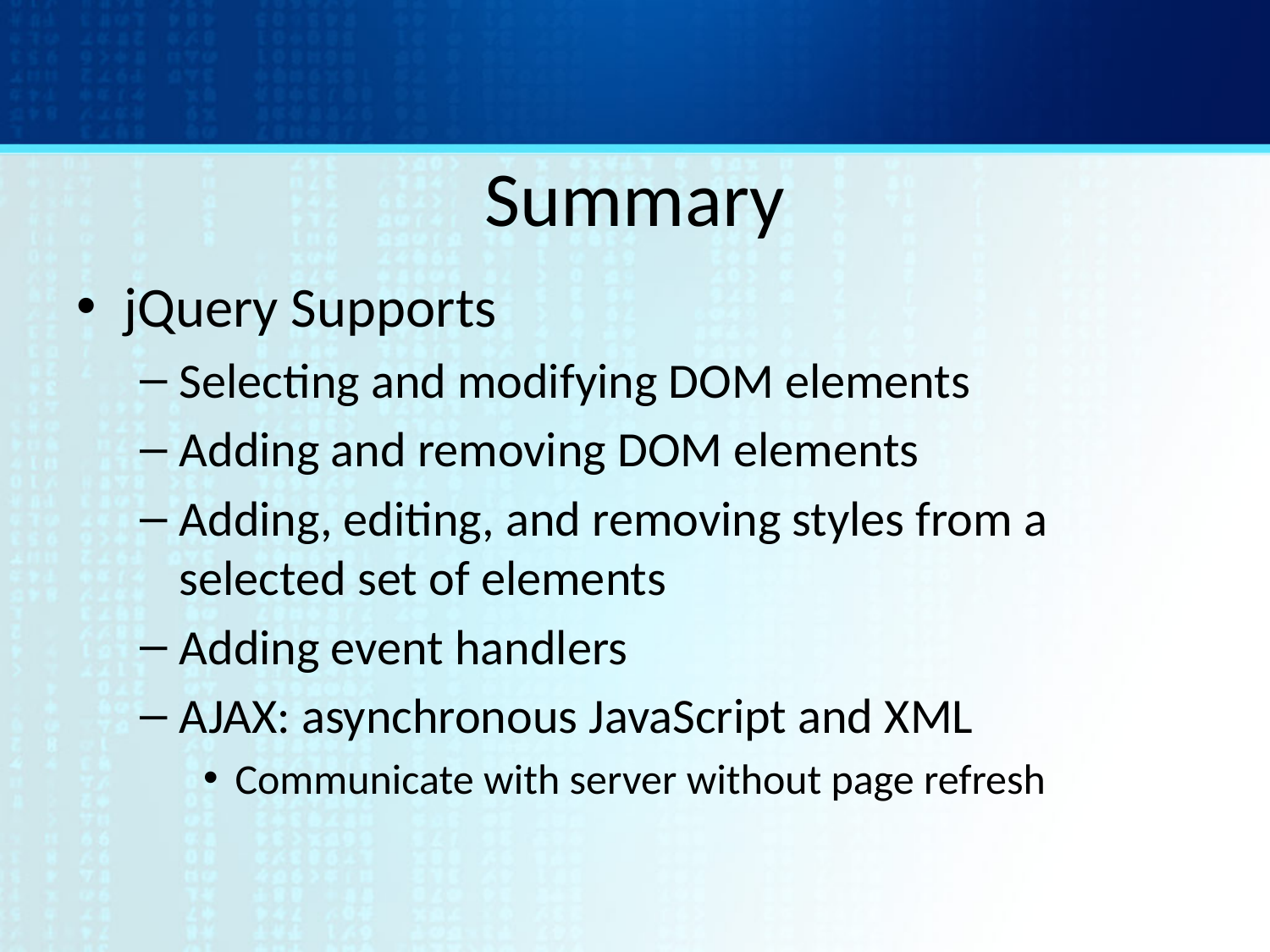

# Summary
jQuery Supports
Selecting and modifying DOM elements
Adding and removing DOM elements
Adding, editing, and removing styles from a selected set of elements
Adding event handlers
AJAX: asynchronous JavaScript and XML
Communicate with server without page refresh